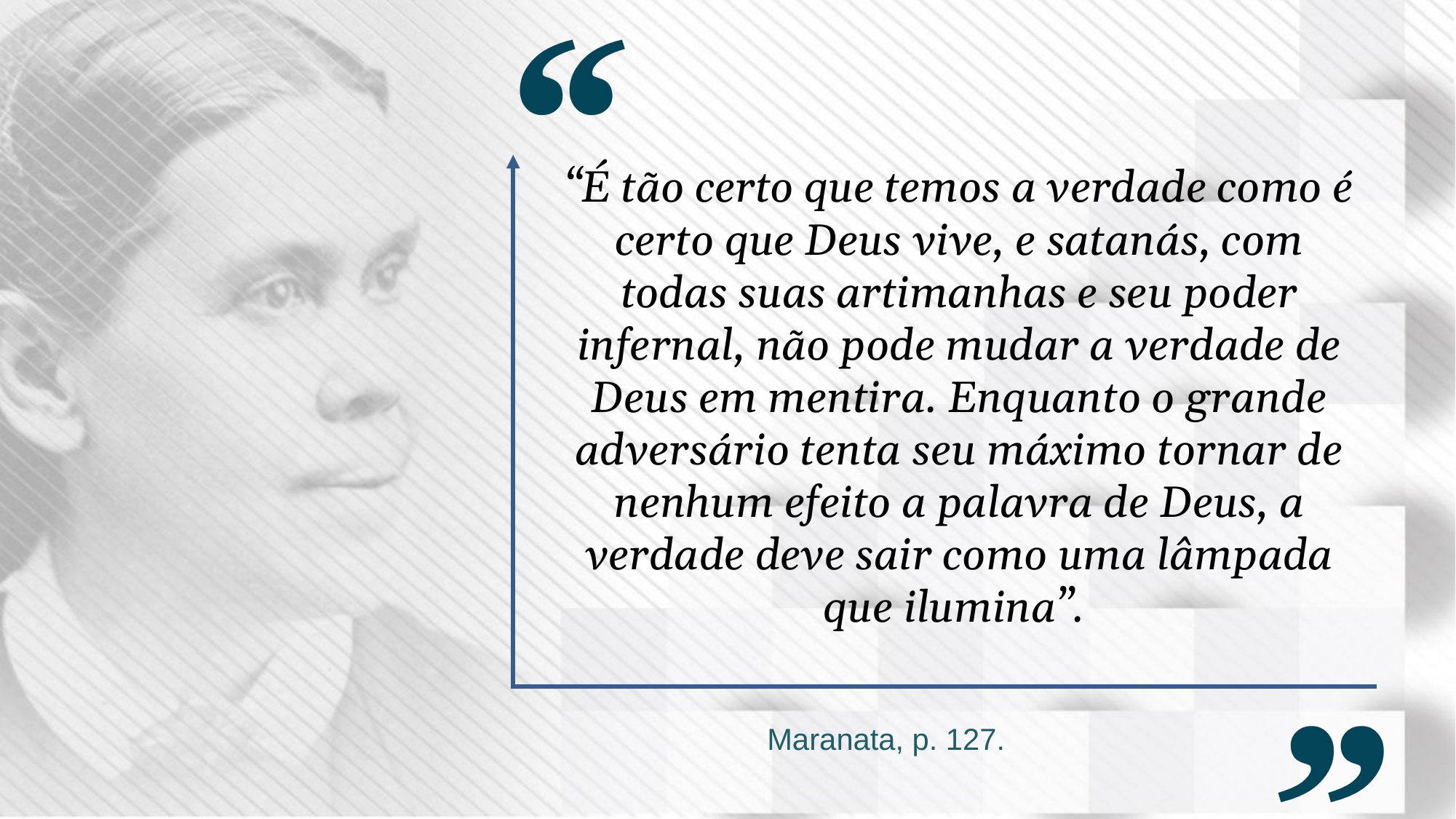

“É tão certo que temos a verdade como é certo que Deus vive, e satanás, com todas suas artimanhas e seu poder infernal, não pode mudar a verdade de Deus em mentira. Enquanto o grande adversário tenta seu máximo tornar de nenhum efeito a palavra de Deus, a verdade deve sair como uma lâmpada que ilumina”.
Maranata, p. 127.